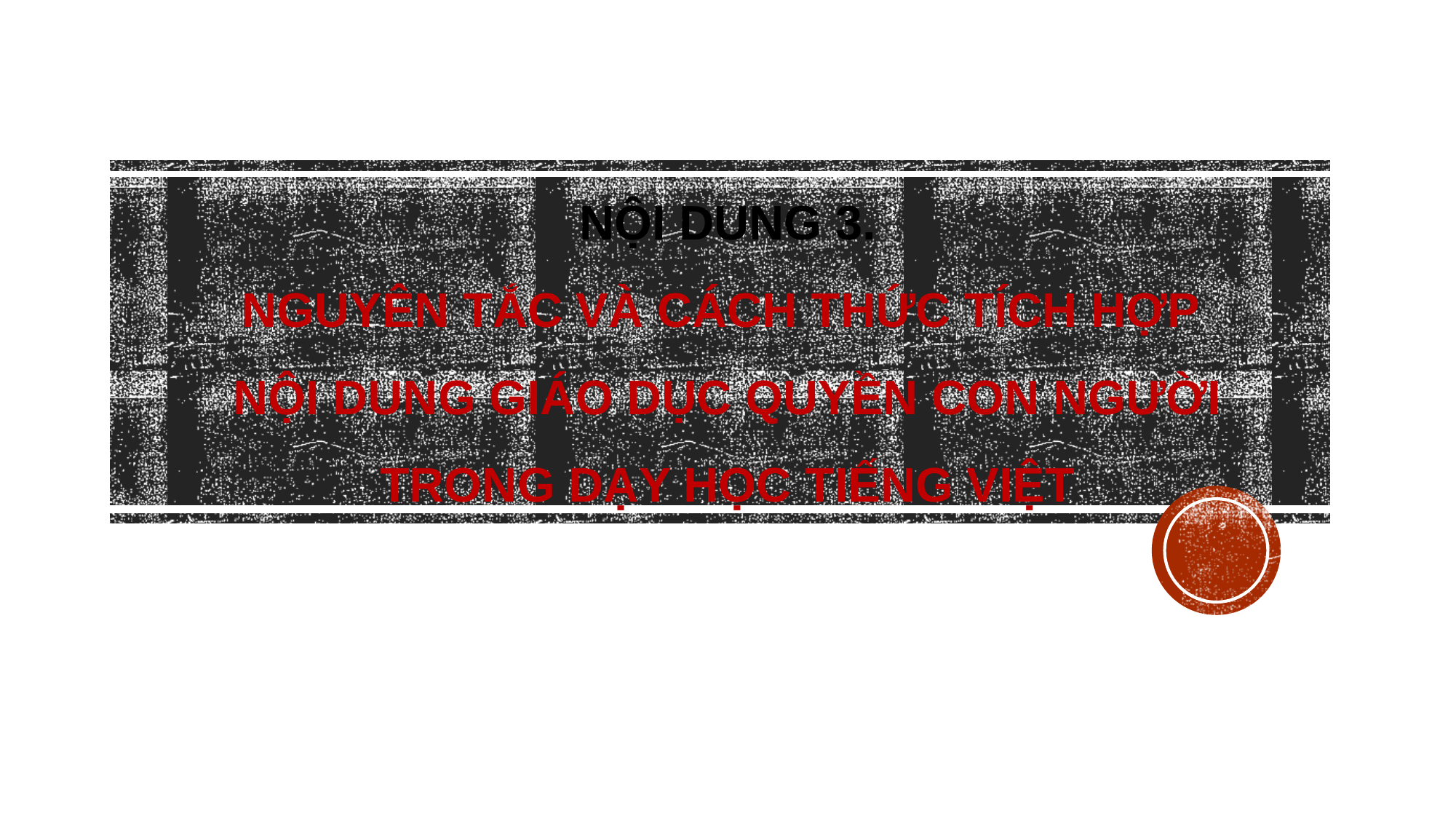

# NỘI DUNG 3. Nguyên tắc và cách thức tích hợp nội dung giáo dục Quyền con người trong dạy học Tiếng Việt